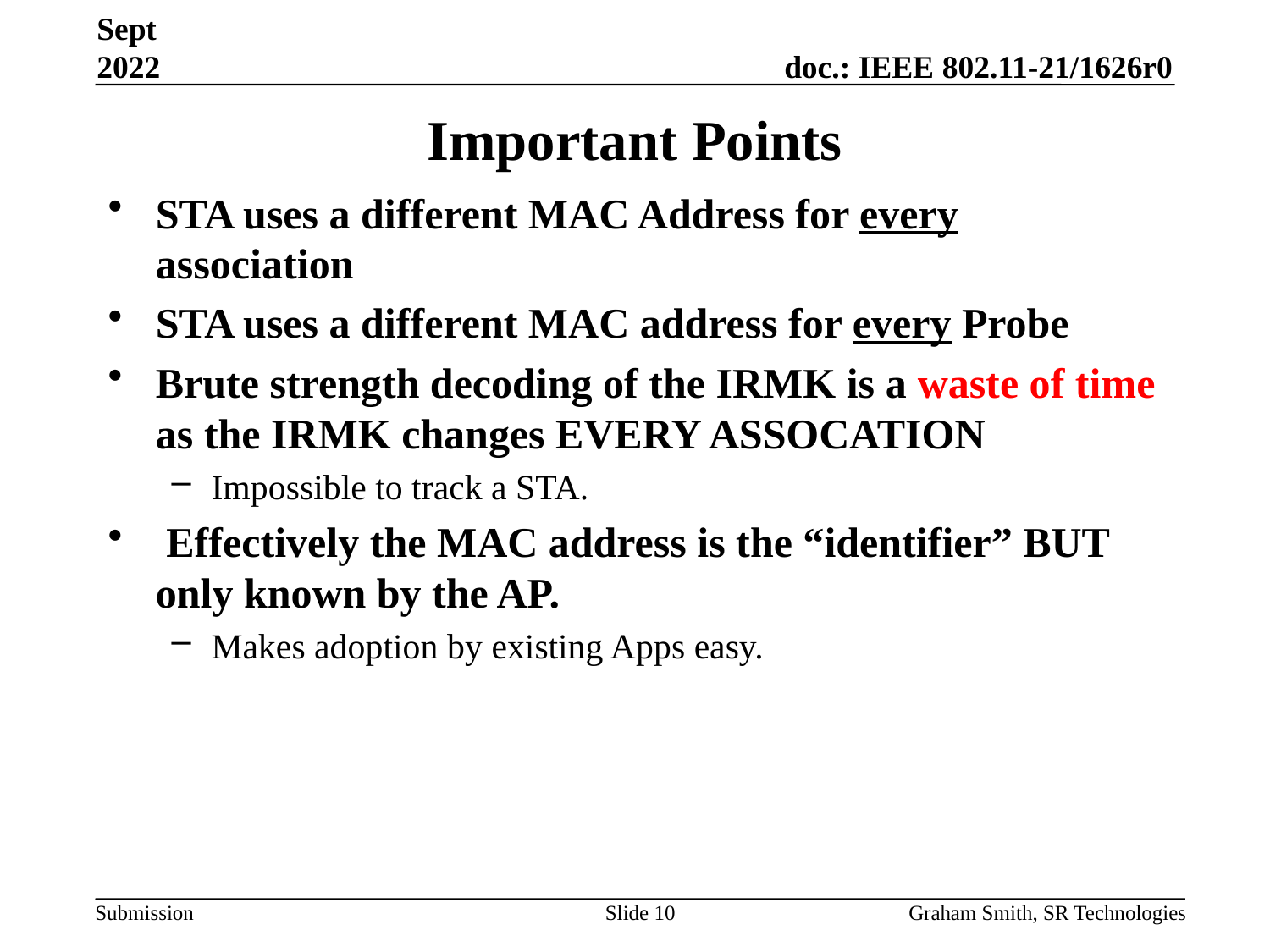

Sept 2022
# Important Points
STA uses a different MAC Address for every association
STA uses a different MAC address for every Probe
Brute strength decoding of the IRMK is a waste of time as the IRMK changes EVERY ASSOCATION
Impossible to track a STA.
 Effectively the MAC address is the “identifier” BUT only known by the AP.
Makes adoption by existing Apps easy.
Slide 10
Graham Smith, SR Technologies